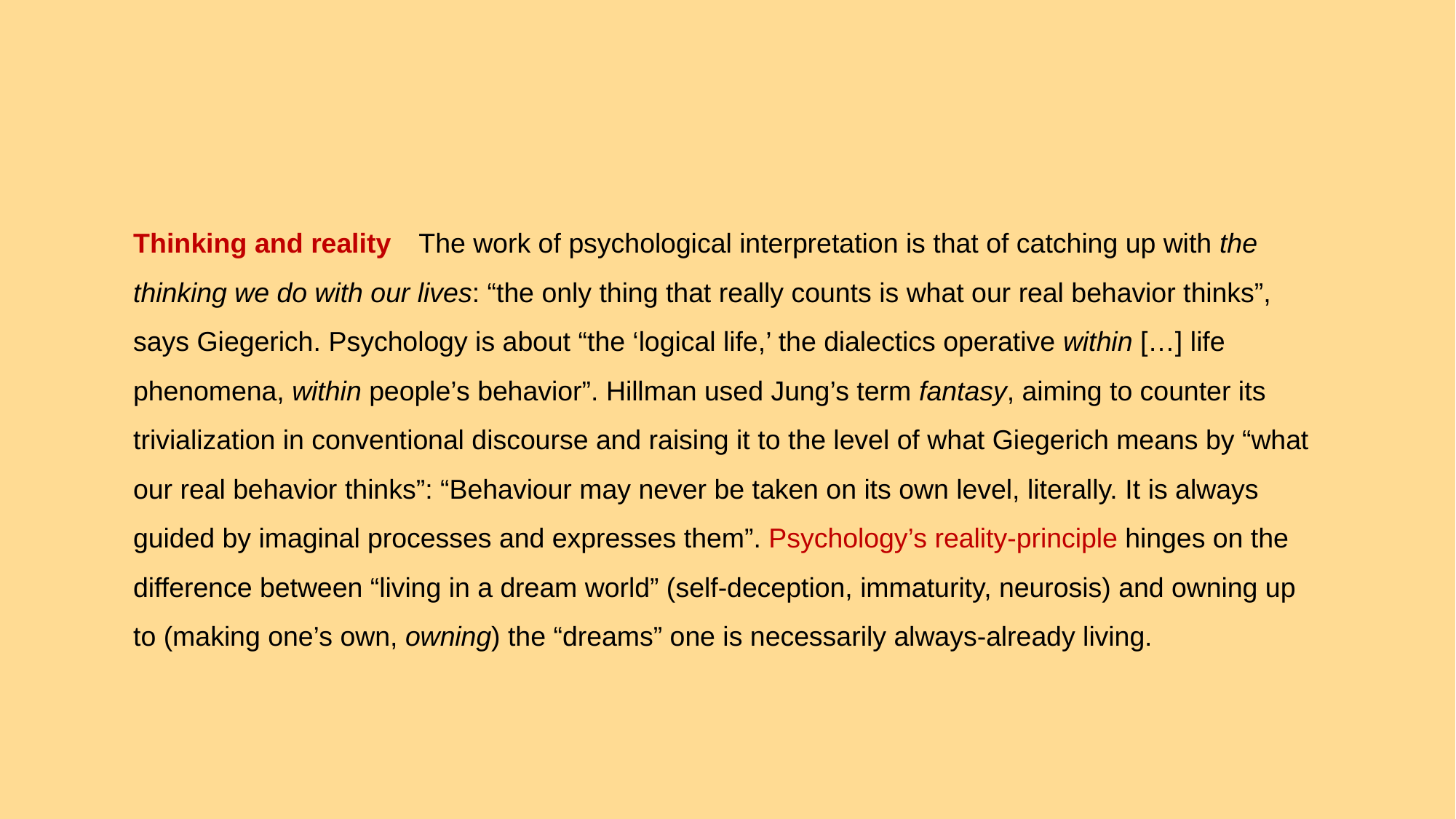

Thinking and reality The work of psychological interpretation is that of catching up with the thinking we do with our lives: “the only thing that really counts is what our real behavior thinks”, says Giegerich. Psychology is about “the ‘logical life,’ the dialectics operative within […] life phenomena, within people’s behavior”. Hillman used Jung’s term fantasy, aiming to counter its trivialization in conventional discourse and raising it to the level of what Giegerich means by “what our real behavior thinks”: “Behaviour may never be taken on its own level, literally. It is always guided by imaginal processes and expresses them”. Psychology’s reality-principle hinges on the difference between “living in a dream world” (self-deception, immaturity, neurosis) and owning up to (making one’s own, owning) the “dreams” one is necessarily always-already living.